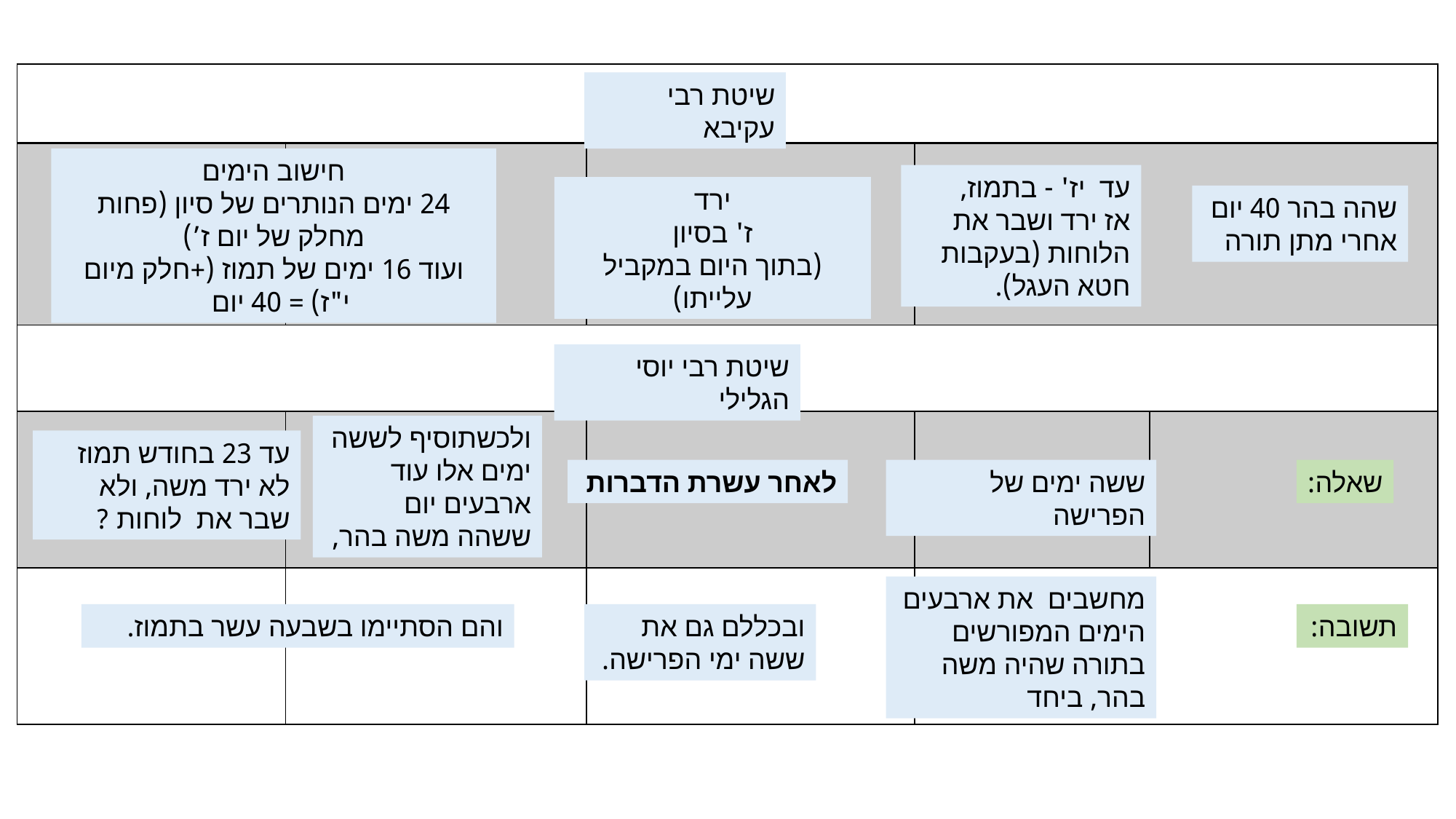

|  | רבי עקיא |  |  |  |
| --- | --- | --- | --- | --- |
|  |  |  |  | 34 ימים הנותרים של סיון (פחות מחלק של יום ז’) ועוד 16 ימים של תמוז (+חלק מיום י"ז) = 40 יום |
|  |  |  |  |  |
|  |  |  |  |  |
|  |  |  |  |  |
שיטת רבי עקיבא
חישוב הימים
24 ימים הנותרים של סיון (פחות מחלק של יום ז’)
ועוד 16 ימים של תמוז (+חלק מיום י"ז) = 40 יום
עד  יז' - בתמוז,
אז ירד ושבר את הלוחות (בעקבות חטא העגל).
ירד
ז' בסיון
(בתוך היום במקביל עלייתו)
שהה בהר 40 יום אחרי מתן תורה
שיטת רבי יוסי הגלילי
ולכשתוסיף לששה ימים אלו עוד ארבעים יום ששהה משה בהר,
עד 23 בחודש תמוז לא ירד משה, ולא שבר את  לוחות ?
לאחר עשרת הדברות
ששה ימים של הפרישה
שאלה:
מחשבים  את ארבעים הימים המפורשים בתורה שהיה משה בהר, ביחד
והם הסתיימו בשבעה עשר בתמוז.
ובכללם גם את
ששה ימי הפרישה.
תשובה: